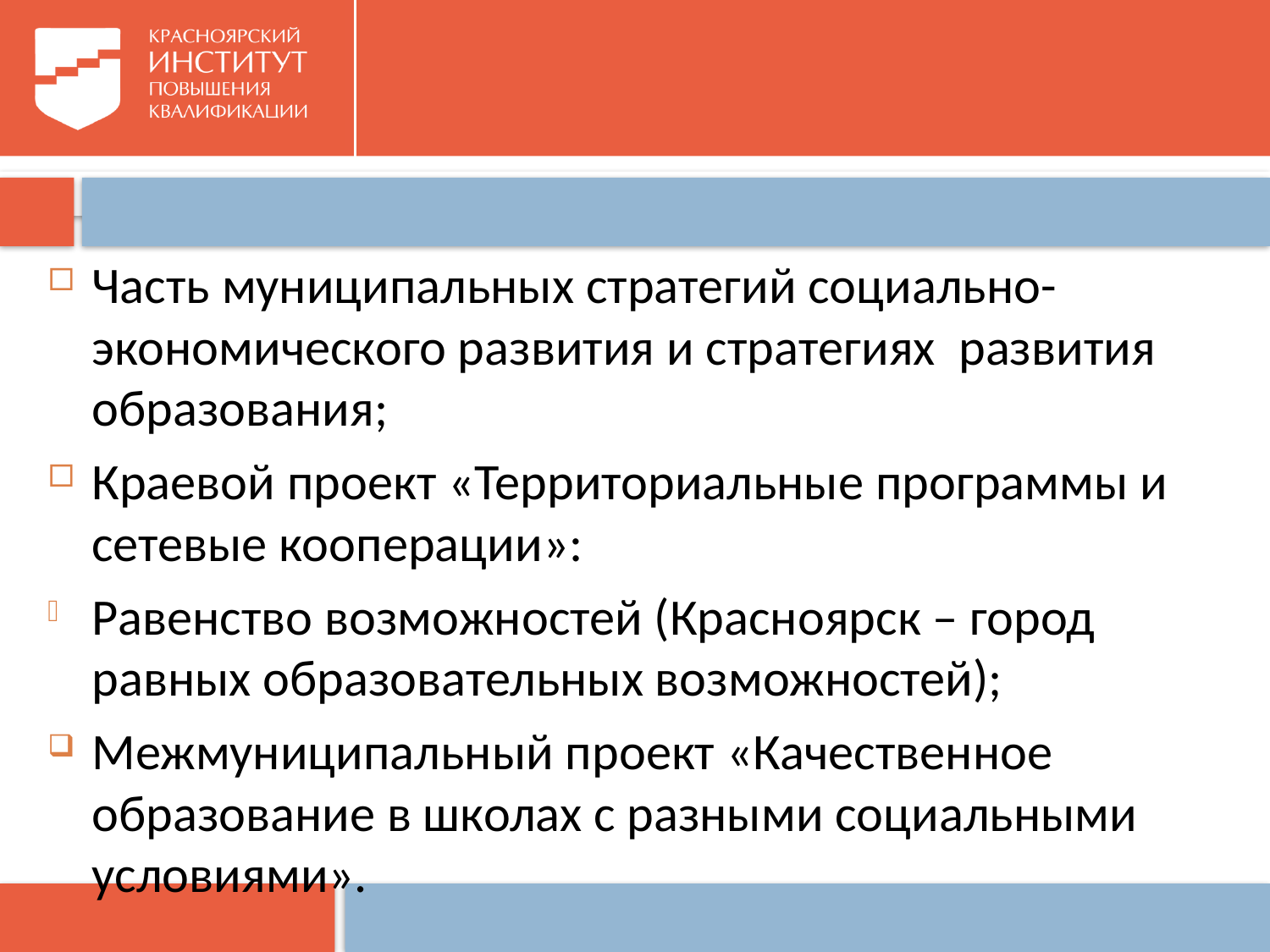

#
Часть муниципальных стратегий социально-экономического развития и стратегиях  развития образования;
Краевой проект «Территориальные программы и сетевые кооперации»:
Равенство возможностей (Красноярск – город равных образовательных возможностей);
Межмуниципальный проект «Качественное образование в школах с разными социальными условиями».